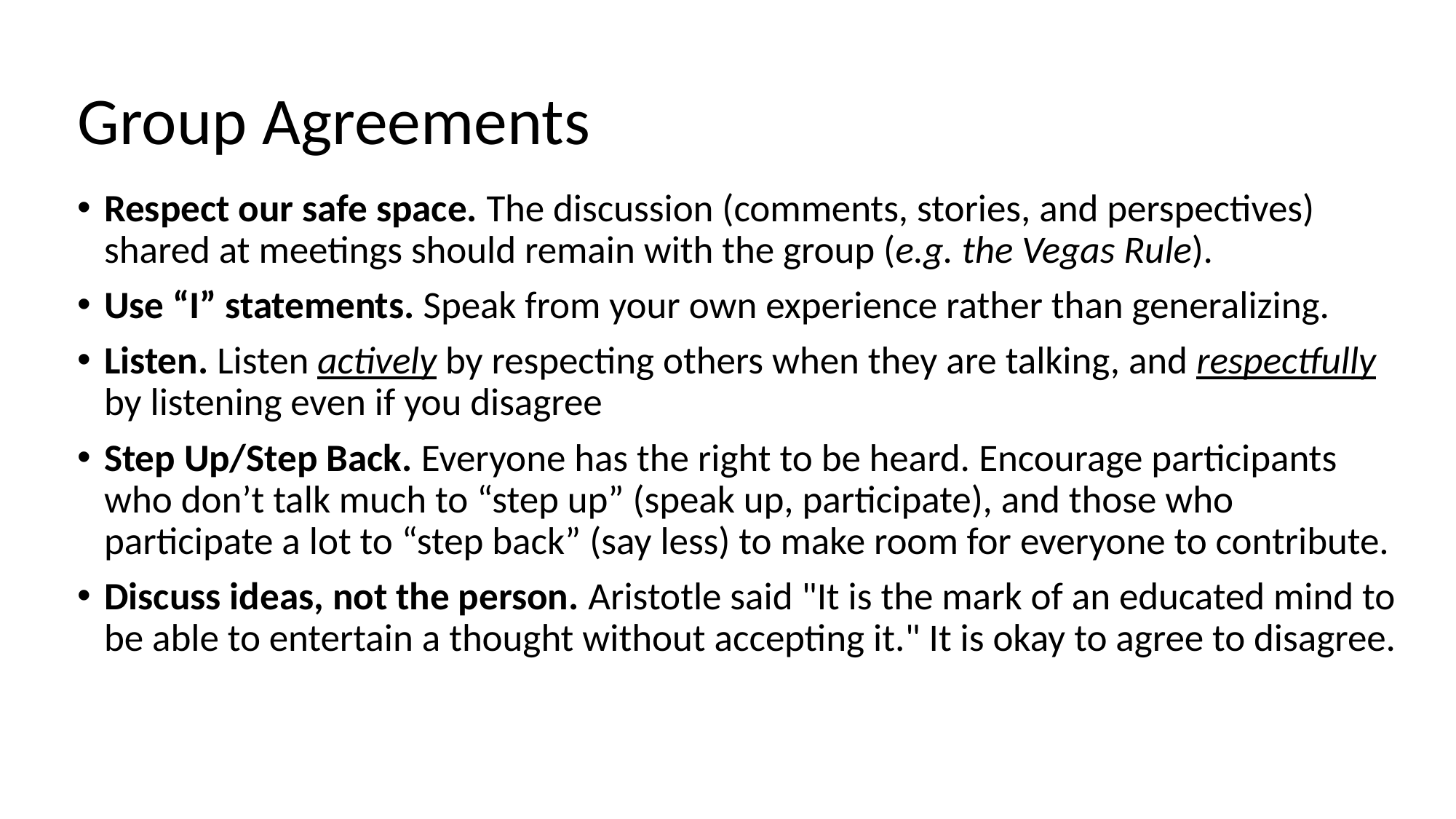

# Group Agreements
Respect our safe space. The discussion (comments, stories, and perspectives) shared at meetings should remain with the group (e.g. the Vegas Rule).
Use “I” statements. Speak from your own experience rather than generalizing.
Listen. Listen actively by respecting others when they are talking, and respectfully by listening even if you disagree
Step Up/Step Back. Everyone has the right to be heard. Encourage participants who don’t talk much to “step up” (speak up, participate), and those who participate a lot to “step back” (say less) to make room for everyone to contribute.
Discuss ideas, not the person. Aristotle said "It is the mark of an educated mind to be able to entertain a thought without accepting it." It is okay to agree to disagree.